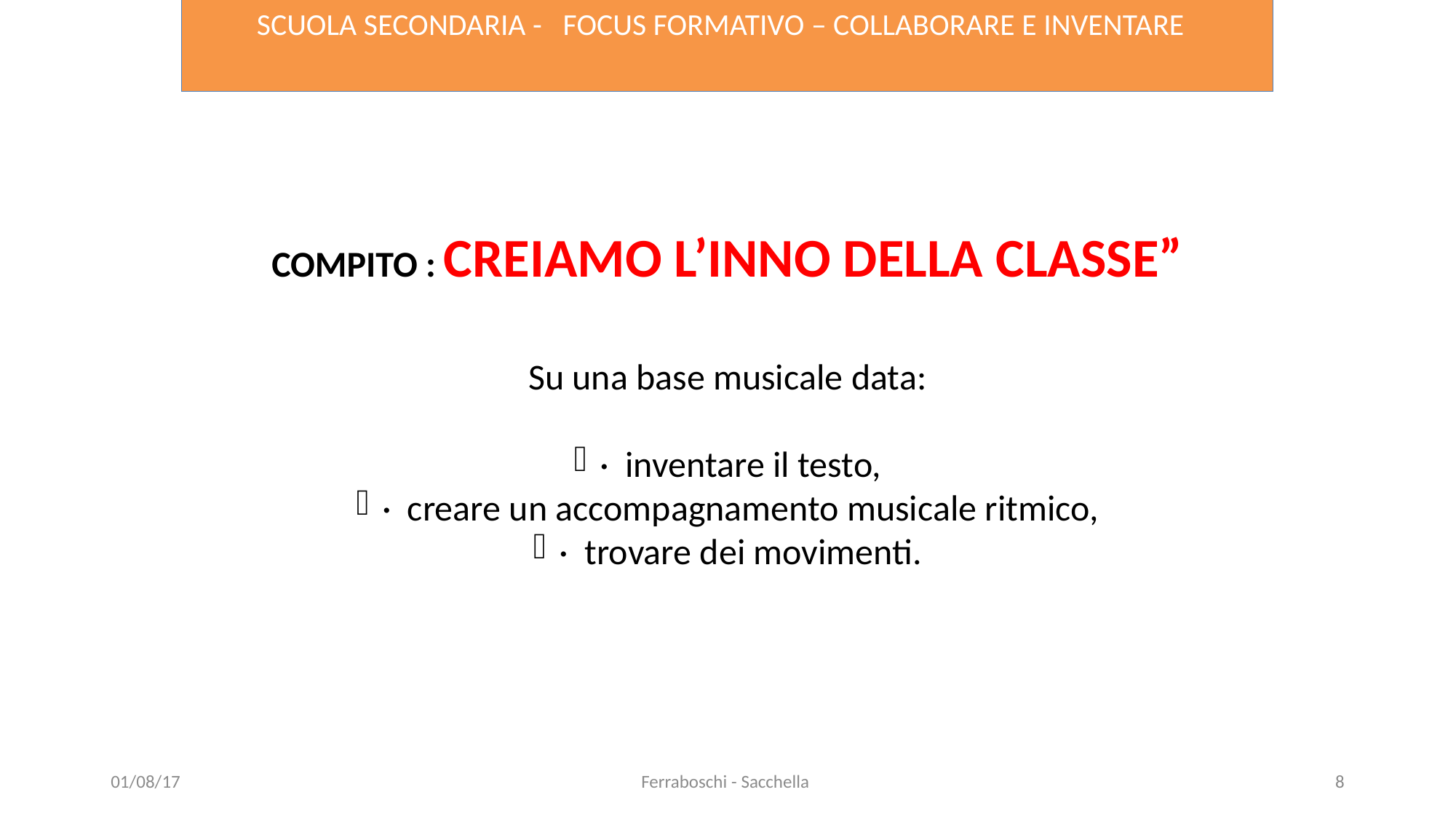

SCUOLA SECONDARIA -   FOCUS FORMATIVO – COLLABORARE E INVENTARE

COMPITO : CREIAMO L’INNO DELLA CLASSE”

Su una base musicale data:

·  inventare il testo,
·  creare un accompagnamento musicale ritmico,
·  trovare dei movimenti.

01/08/17
Ferraboschi - Sacchella
8